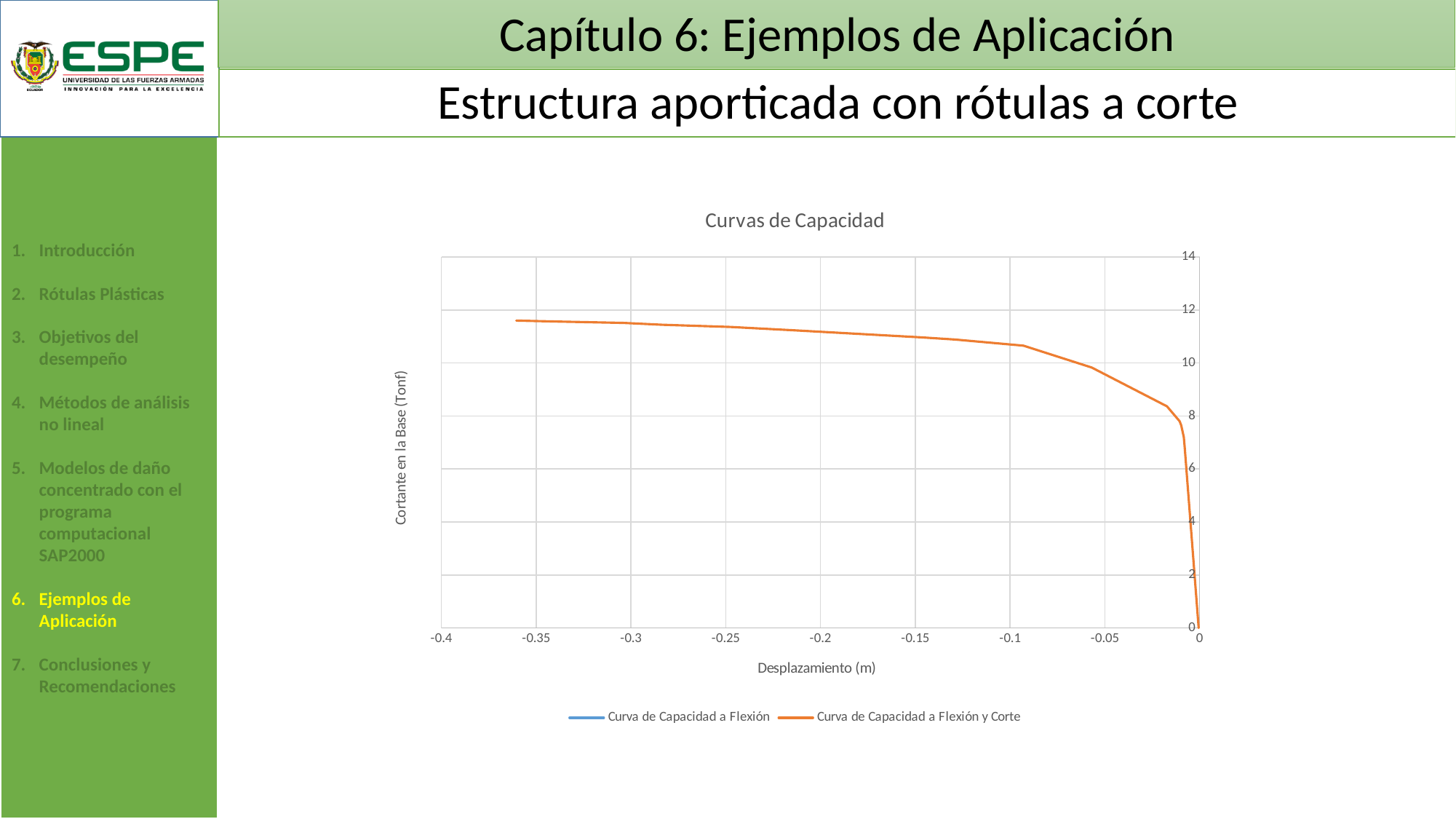

# Capítulo 6: Ejemplos de Aplicación
Estructura aporticada con rótulas a corte

### Chart: Curvas de Capacidad

| Category |  |  |
|---|---|---|
Introducción

Rótulas Plásticas

Objetivos del desempeño

Métodos de análisis no lineal

Modelos de daño concentrado con el programa computacional SAP2000

Ejemplos de Aplicación

Conclusiones y Recomendaciones